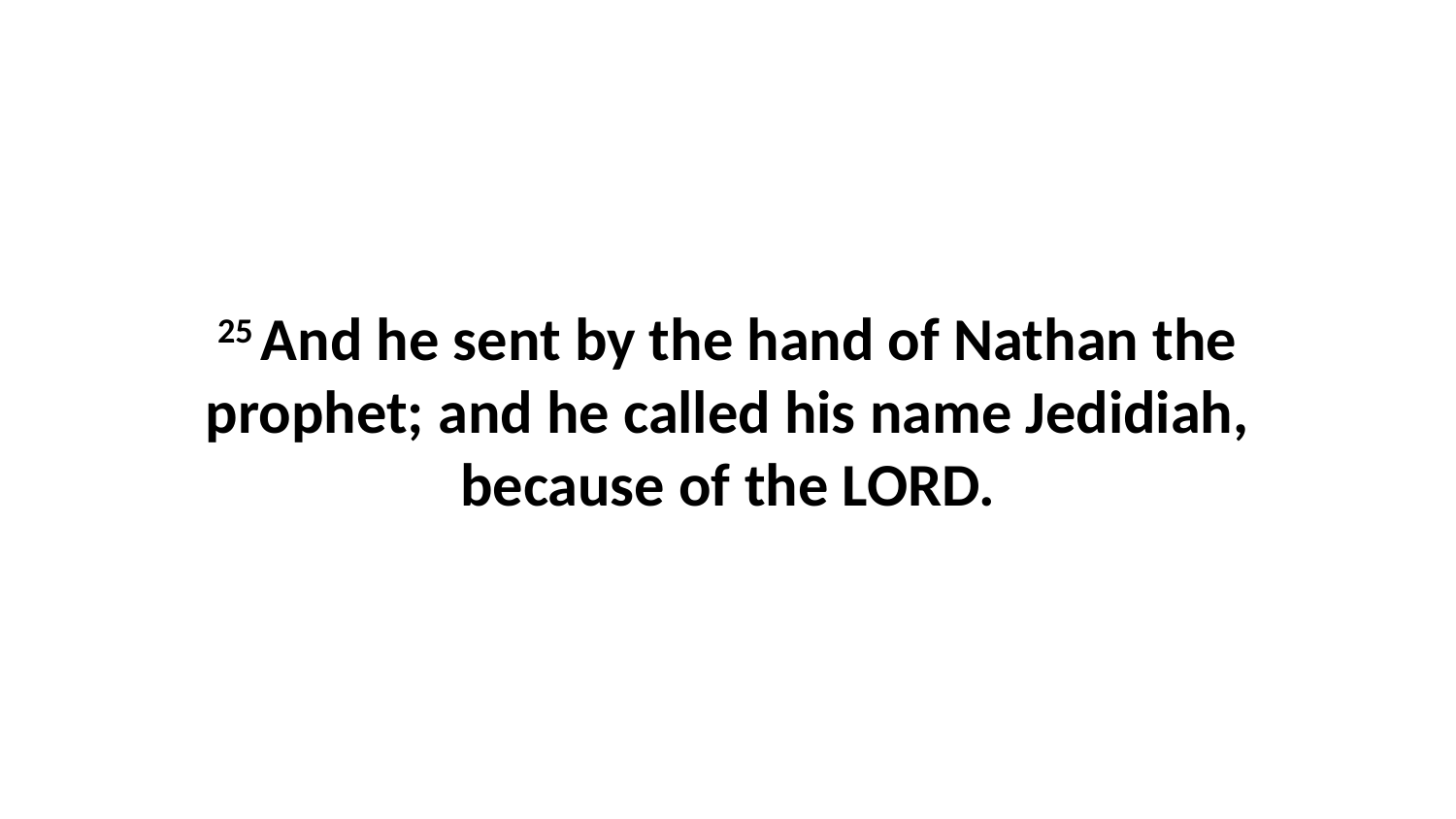

25 And he sent by the hand of Nathan the prophet; and he called his name Jedidiah, because of the LORD.